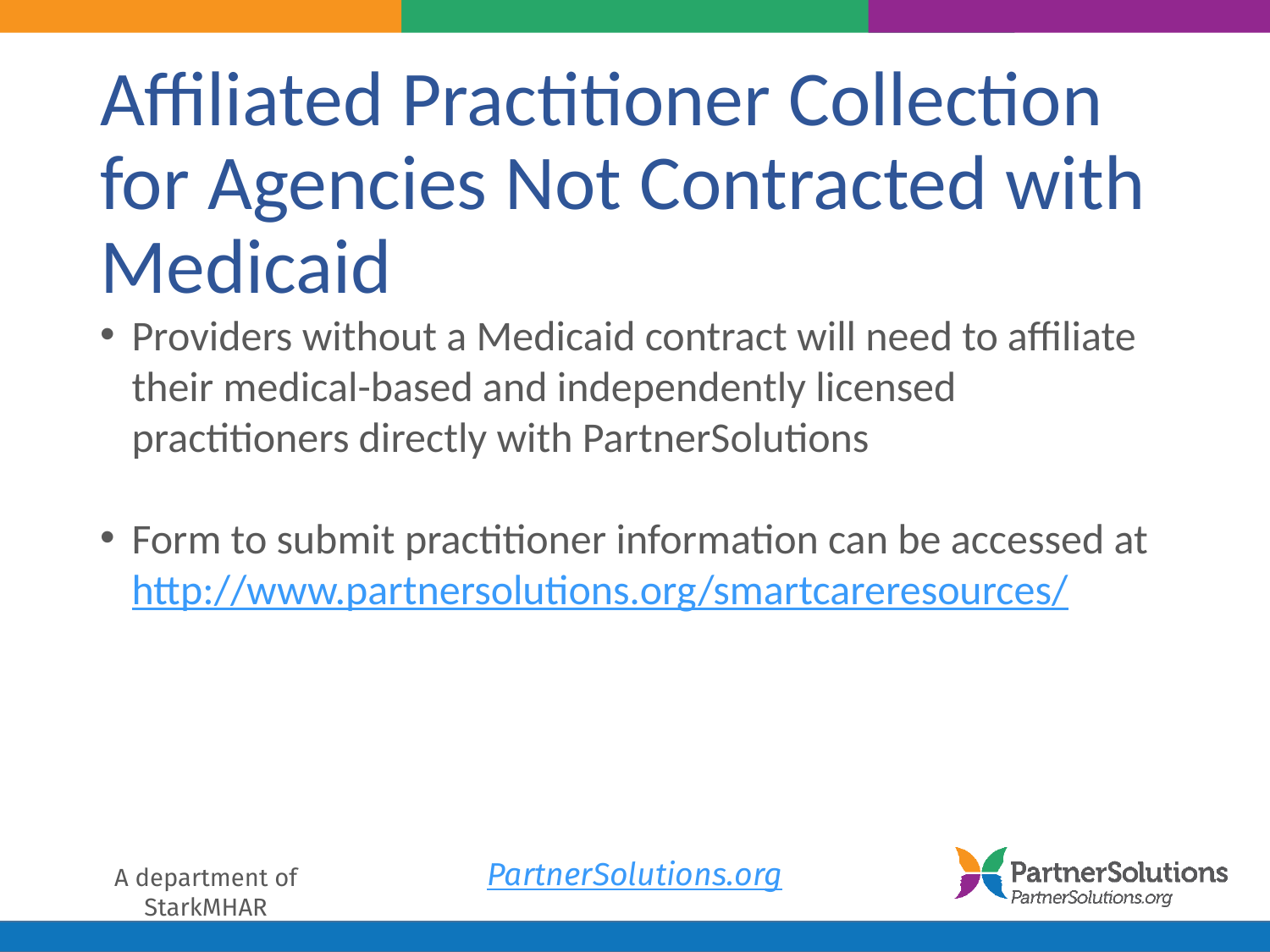

# Affiliated Practitioner Collection for Agencies Not Contracted with Medicaid

Providers without a Medicaid contract will need to affiliate their medical-based and independently licensed  practitioners directly with PartnerSolutions
Form to submit practitioner information can be accessed at http://www.partnersolutions.org/smartcareresources/